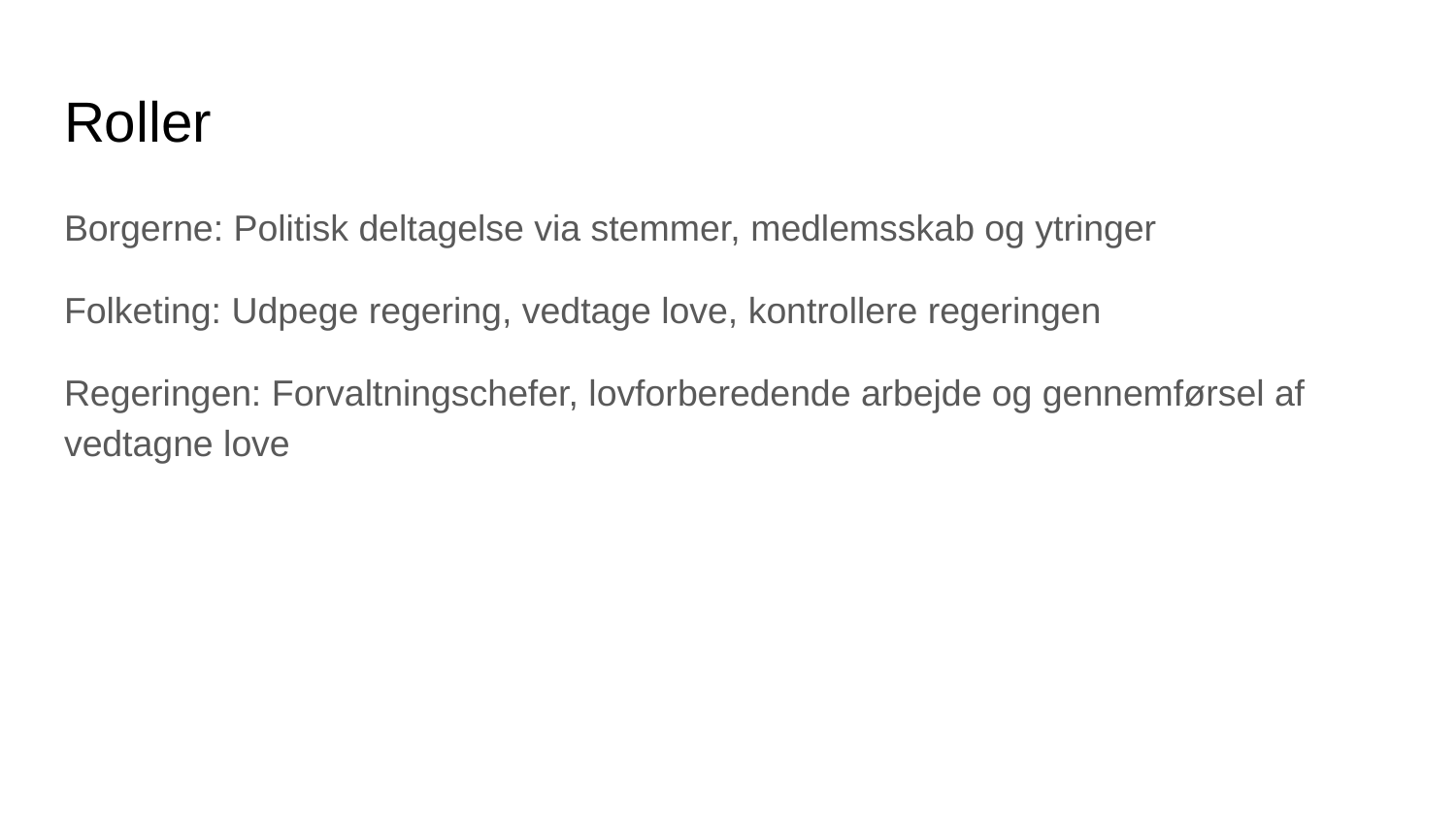

# Roller
Borgerne: Politisk deltagelse via stemmer, medlemsskab og ytringer
Folketing: Udpege regering, vedtage love, kontrollere regeringen
Regeringen: Forvaltningschefer, lovforberedende arbejde og gennemførsel af vedtagne love